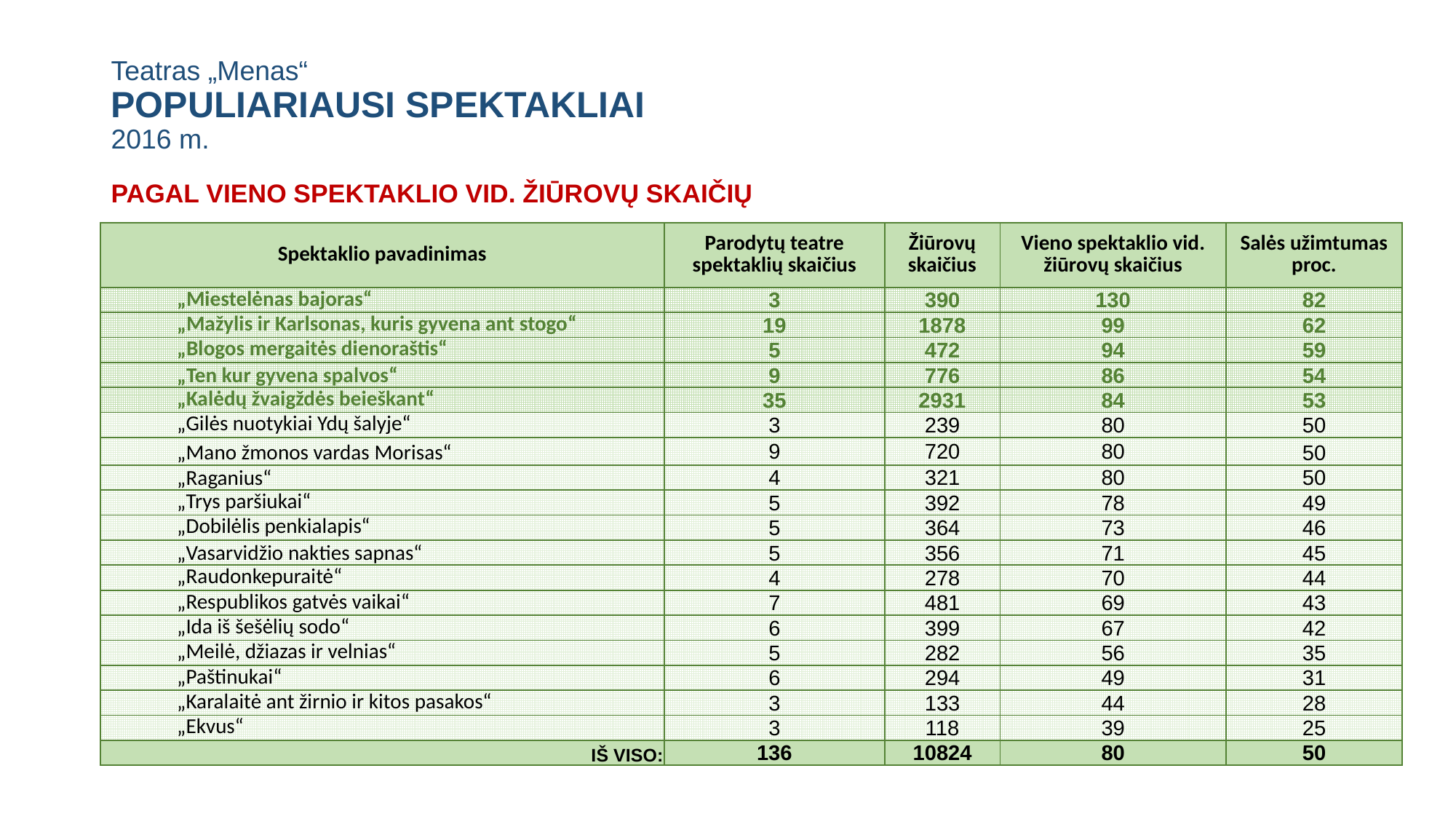

# Teatras „Menas“ POPULIARIAUSI SPEKTAKLIAI 2016 m.
PAGAL VIENO SPEKTAKLIO VID. ŽIŪROVŲ SKAIČIŲ

| Spektaklio pavadinimas | Parodytų teatre spektaklių skaičius | Žiūrovų skaičius | Vieno spektaklio vid. žiūrovų skaičius | Salės užimtumas proc. |
| --- | --- | --- | --- | --- |
| „Miestelėnas bajoras“ | 3 | 390 | 130 | 82 |
| „Mažylis ir Karlsonas, kuris gyvena ant stogo“ | 19 | 1878 | 99 | 62 |
| „Blogos mergaitės dienoraštis“ | 5 | 472 | 94 | 59 |
| „Ten kur gyvena spalvos“ | 9 | 776 | 86 | 54 |
| „Kalėdų žvaigždės beieškant“ | 35 | 2931 | 84 | 53 |
| „Gilės nuotykiai Ydų šalyje“ | 3 | 239 | 80 | 50 |
| „Mano žmonos vardas Morisas“ | 9 | 720 | 80 | 50 |
| „Raganius“ | 4 | 321 | 80 | 50 |
| „Trys paršiukai“ | 5 | 392 | 78 | 49 |
| „Dobilėlis penkialapis“ | 5 | 364 | 73 | 46 |
| „Vasarvidžio nakties sapnas“ | 5 | 356 | 71 | 45 |
| „Raudonkepuraitė“ | 4 | 278 | 70 | 44 |
| „Respublikos gatvės vaikai“ | 7 | 481 | 69 | 43 |
| „Ida iš šešėlių sodo“ | 6 | 399 | 67 | 42 |
| „Meilė, džiazas ir velnias“ | 5 | 282 | 56 | 35 |
| „Paštinukai“ | 6 | 294 | 49 | 31 |
| „Karalaitė ant žirnio ir kitos pasakos“ | 3 | 133 | 44 | 28 |
| „Ekvus“ | 3 | 118 | 39 | 25 |
| IŠ VISO: | 136 | 10824 | 80 | 50 |